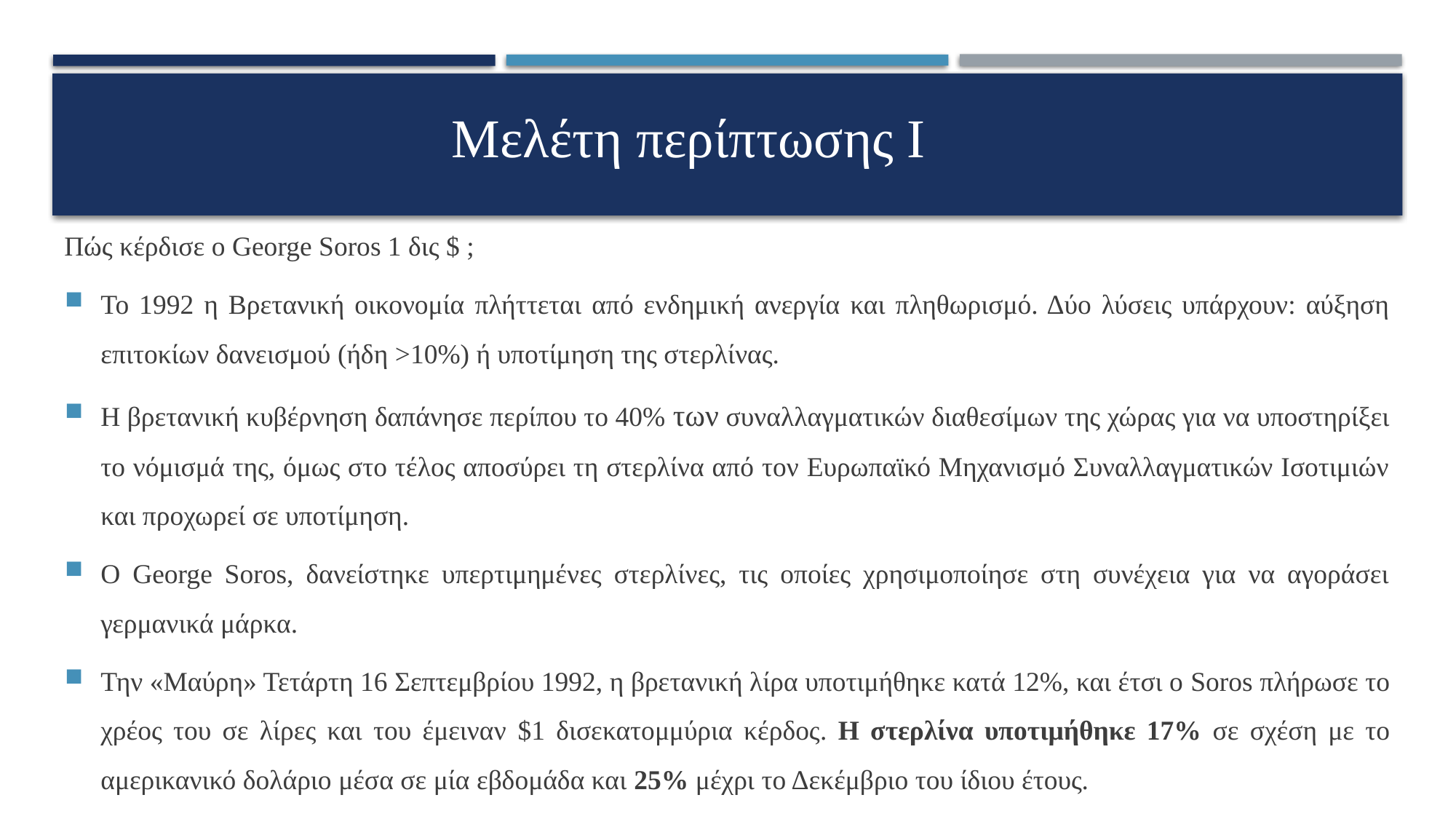

# Μελέτη περίπτωσης Ι
Πώς κέρδισε ο George Soros 1 δις $ ;
Το 1992 η Βρετανική οικονομία πλήττεται από ενδημική ανεργία και πληθωρισμό. Δύο λύσεις υπάρχουν: αύξηση επιτοκίων δανεισμού (ήδη >10%) ή υποτίμηση της στερλίνας.
Η βρετανική κυβέρνηση δαπάνησε περίπου το 40% των συναλλαγματικών διαθεσίμων της χώρας για να υποστηρίξει το νόμισμά της, όμως στο τέλος αποσύρει τη στερλίνα από τον Ευρωπαϊκό Μηχανισμό Συναλλαγματικών Ισοτιμιών και προχωρεί σε υποτίμηση.
Ο George Soros, δανείστηκε υπερτιμημένες στερλίνες, τις οποίες χρησιμοποίησε στη συνέχεια για να αγοράσει γερμανικά μάρκα.
Την «Μαύρη» Τετάρτη 16 Σεπτεμβρίου 1992, η βρετανική λίρα υποτιμήθηκε κατά 12%, και έτσι ο Soros πλήρωσε το χρέος του σε λίρες και του έμειναν $1 δισεκατομμύρια κέρδος. Η στερλίνα υποτιμήθηκε 17% σε σχέση με το αμερικανικό δολάριο μέσα σε μία εβδομάδα και 25% μέχρι το Δεκέμβριο του ίδιου έτους.